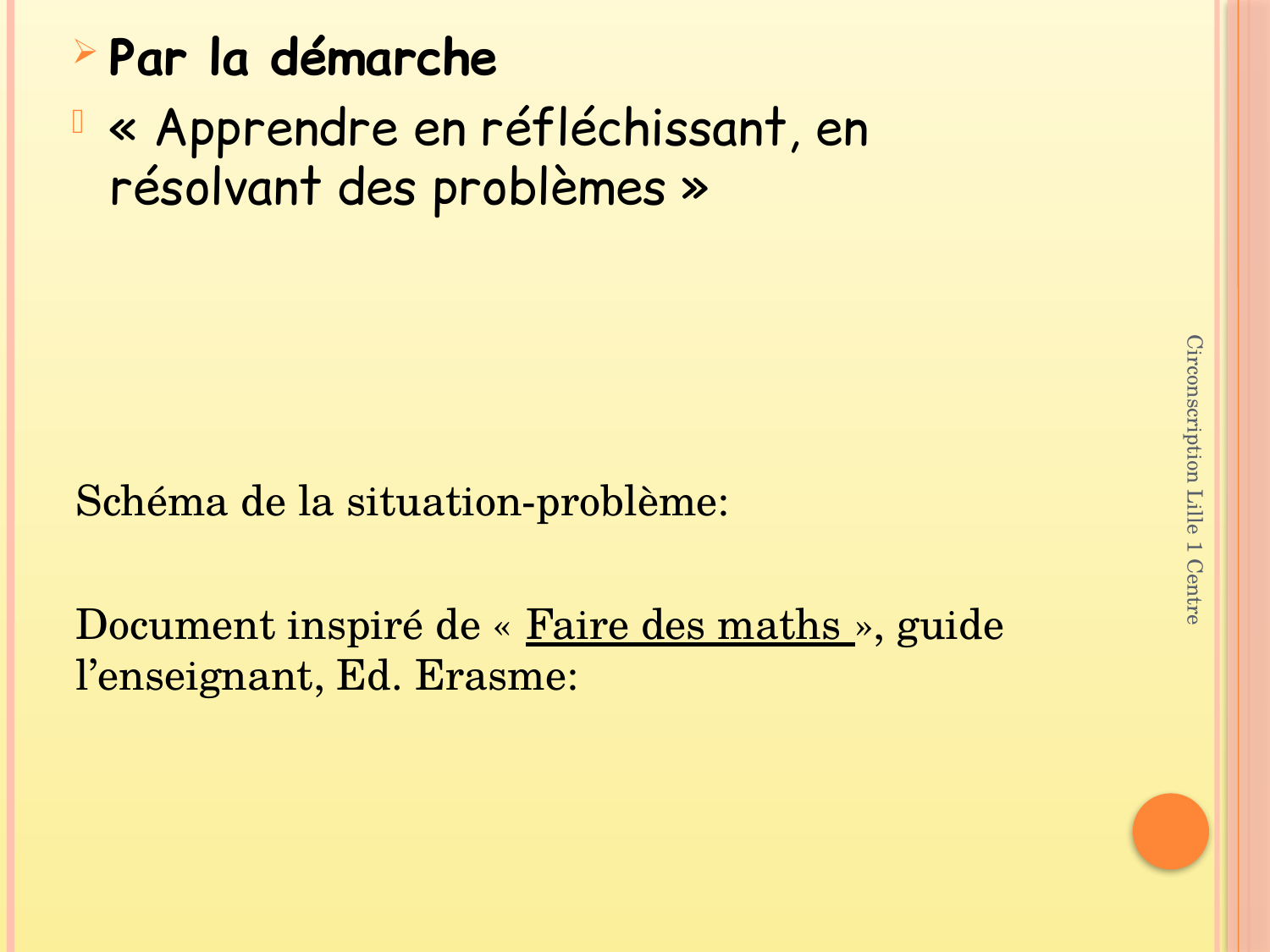

Par la démarche
« Apprendre en réfléchissant, en résolvant des problèmes »

Schéma de la situation-problème:

Document inspiré de « Faire des maths », guide l’enseignant, Ed. Erasme:
Circonscription Lille 1 Centre